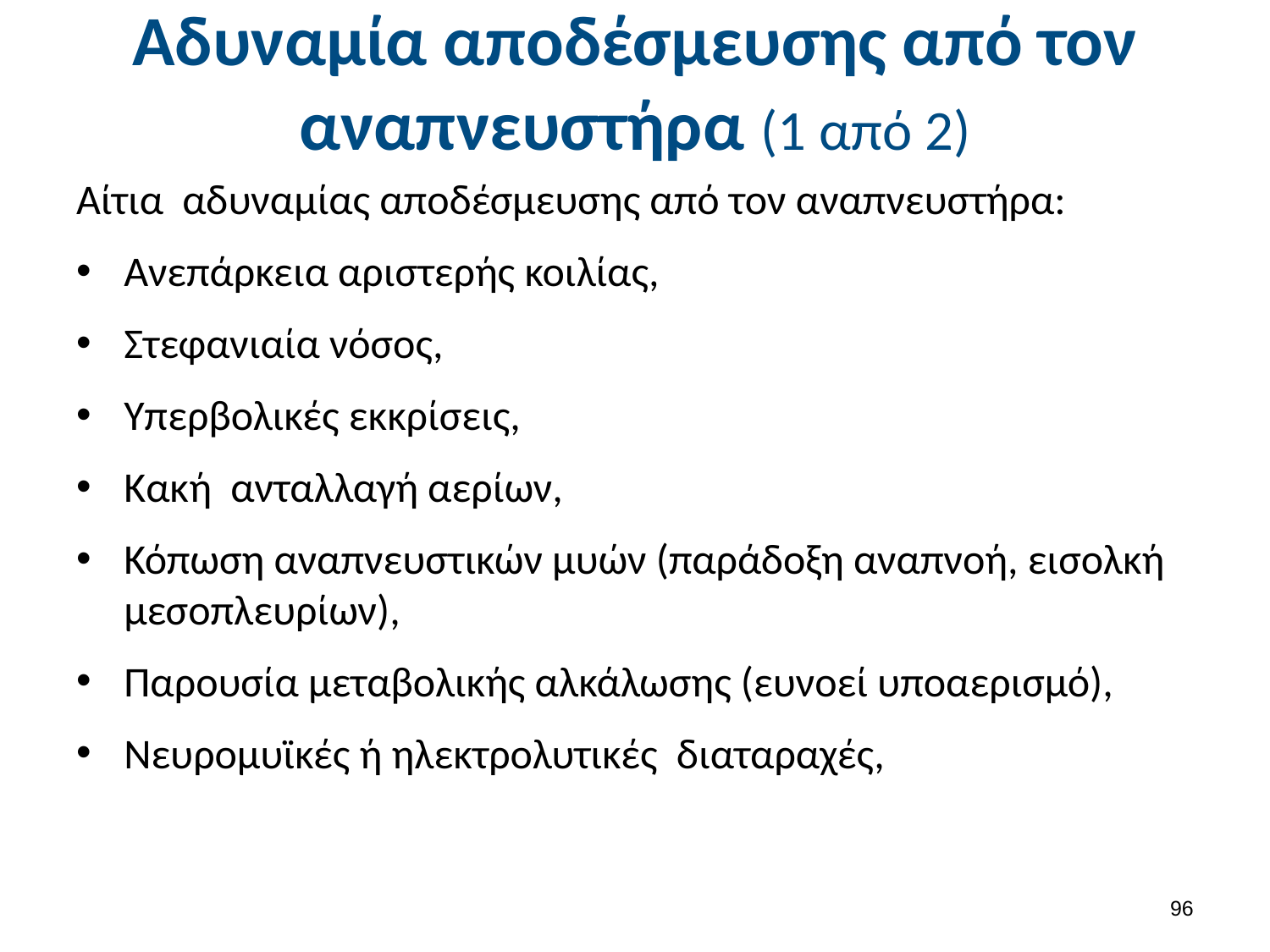

# Αδυναμία αποδέσμευσης από τον αναπνευστήρα (1 από 2)
Αίτια  αδυναμίας αποδέσμευσης από τον αναπνευστήρα:
Ανεπάρκεια αριστερής κοιλίας,
Στεφανιαία νόσος,
Υπερβολικές εκκρίσεις,
Κακή  ανταλλαγή αερίων,
Κόπωση αναπνευστικών μυών (παράδοξη αναπνοή, εισολκή μεσοπλευρίων),
Παρουσία μεταβολικής αλκάλωσης (ευνοεί υποαερισμό),
Νευρομυϊκές ή ηλεκτρολυτικές  διαταραχές,

96